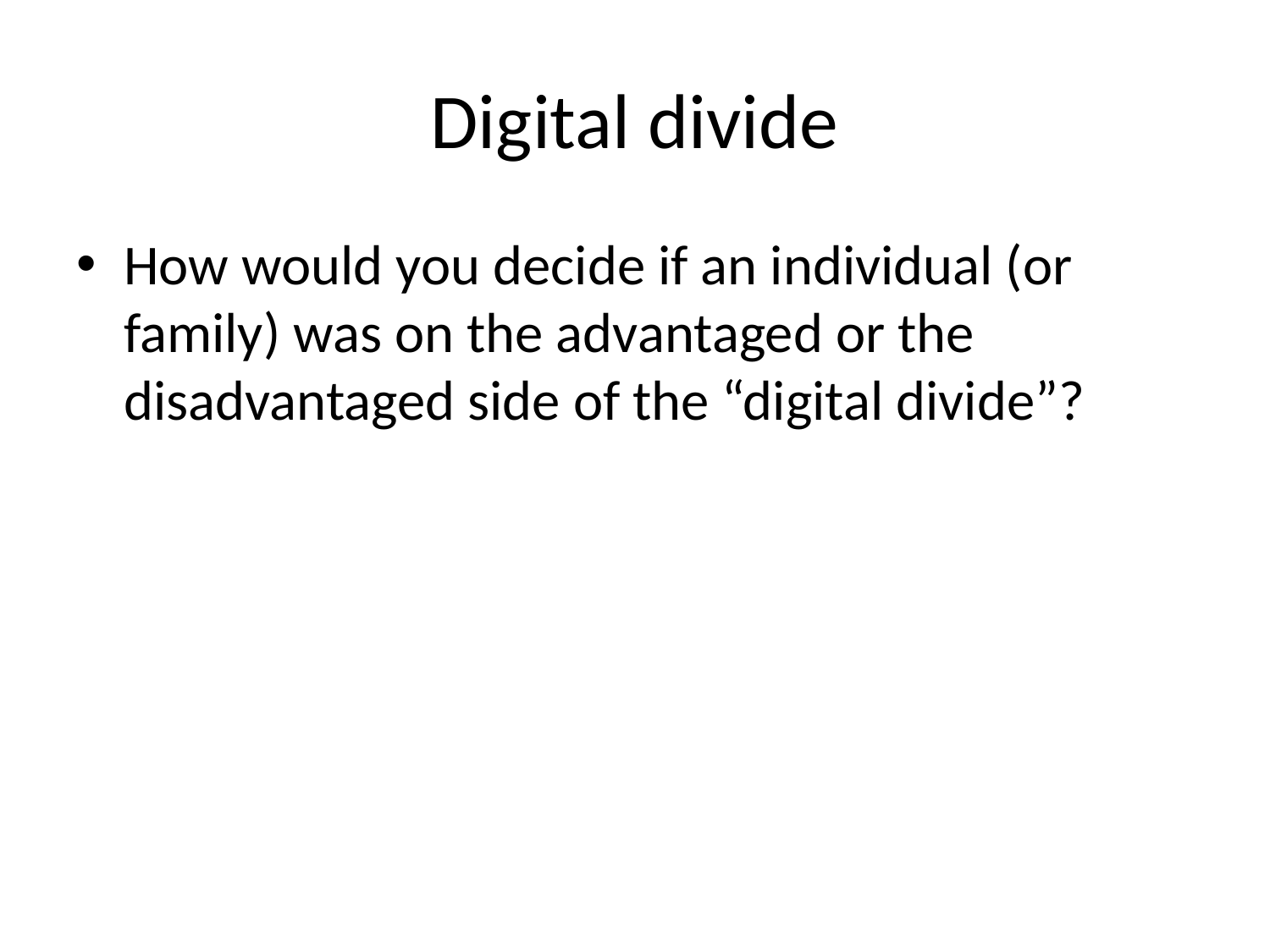

# Digital divide
How would you decide if an individual (or family) was on the advantaged or the disadvantaged side of the “digital divide”?